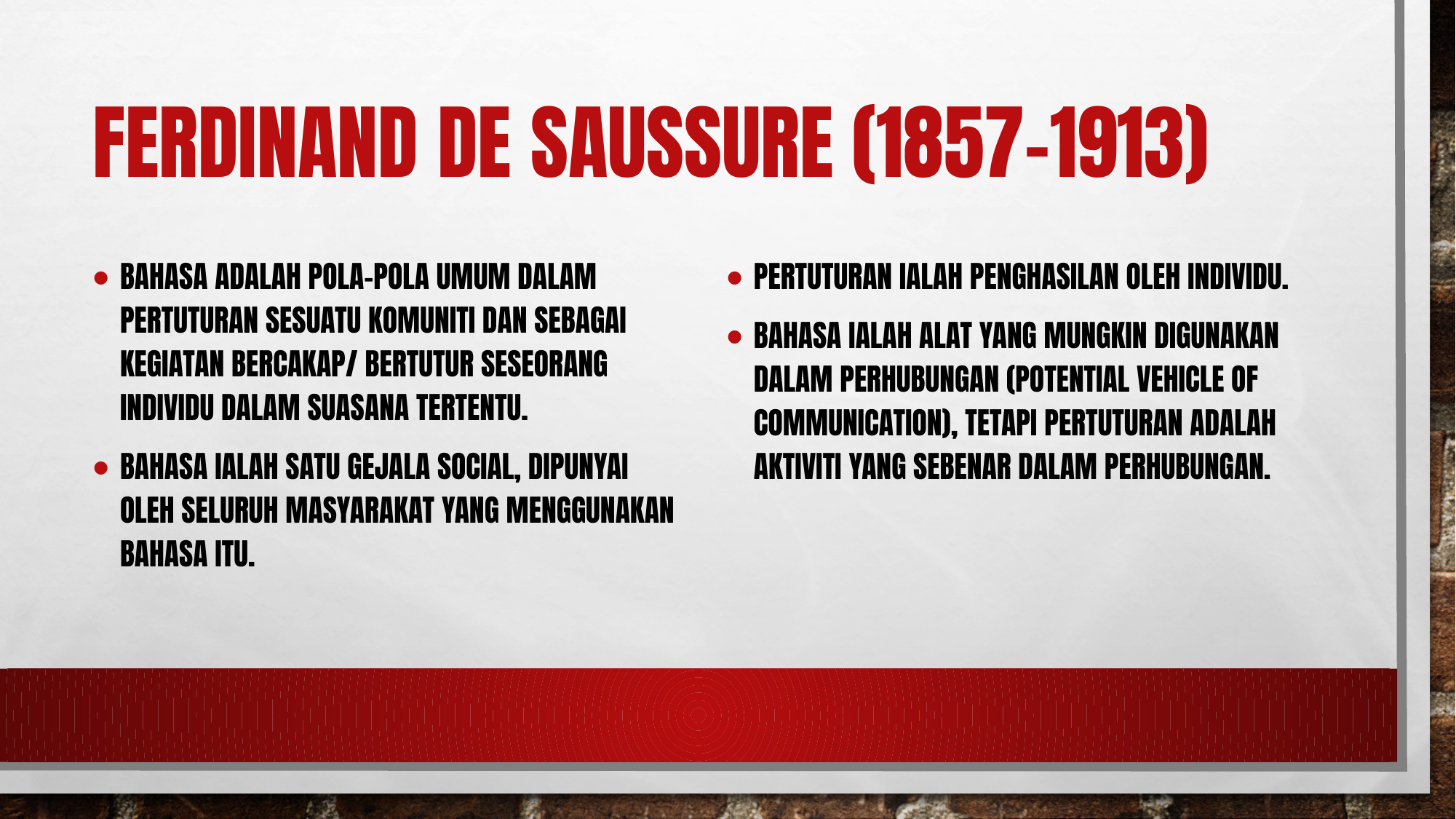

# Ferdinand de Saussure (1857-1913)
Bahasa adalah pola-pola umum dalam pertuturan sesuatu komuniti dan sebagai kegiatan bercakap/ bertutur seseorang individu dalam suasana tertentu.
Bahasa ialah satu gejala social, dipunyai oleh seluruh masyarakat yang menggunakan bahasa itu.

Pertuturan ialah penghasilan oleh individu.
Bahasa ialah alat yang mungkin digunakan dalam perhubungan (potential vehicle of communication), tetapi pertuturan adalah aktiviti yang sebenar dalam perhubungan.